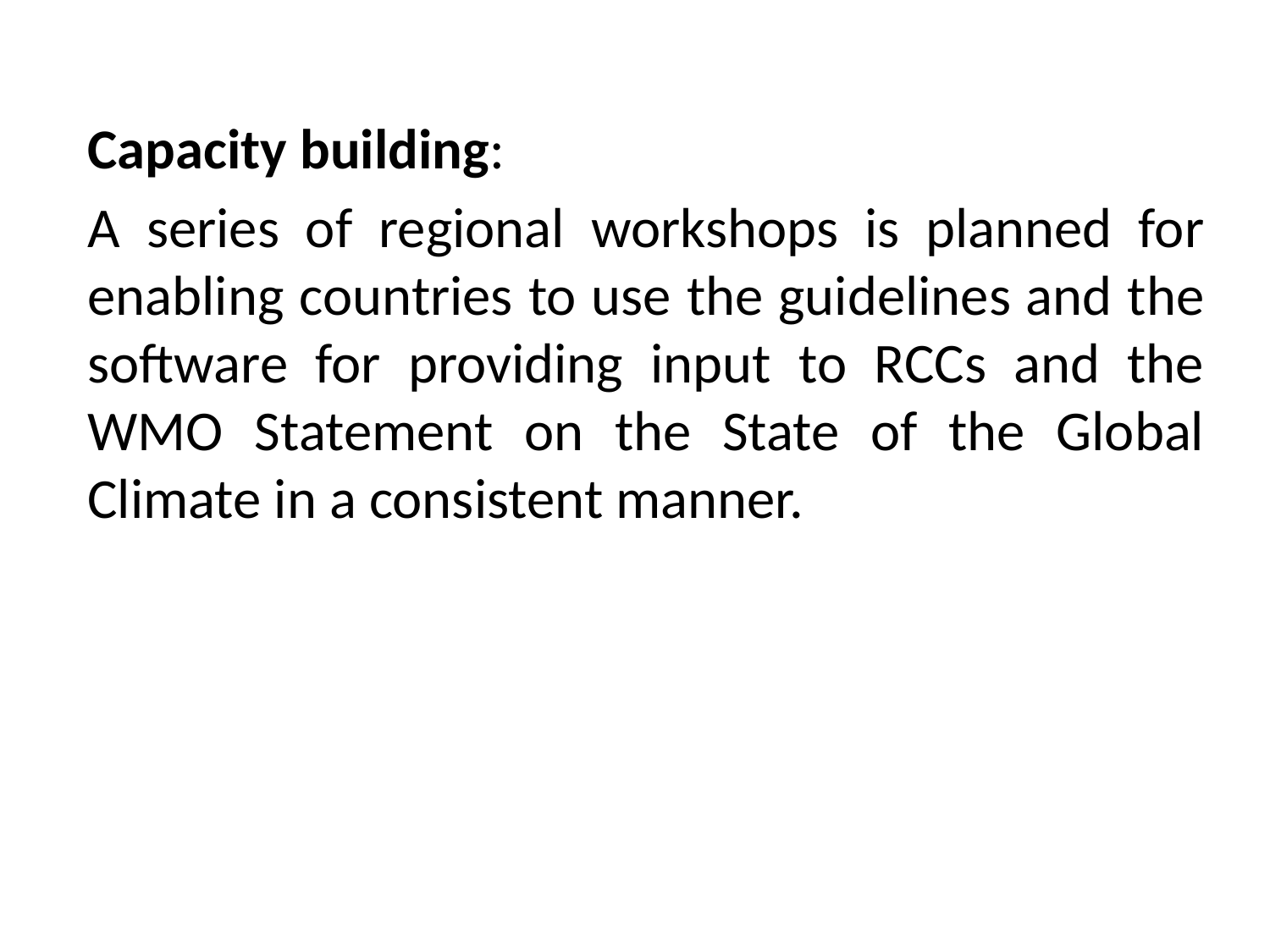

Capacity building:
A series of regional workshops is planned for enabling countries to use the guidelines and the software for providing input to RCCs and the WMO Statement on the State of the Global Climate in a consistent manner.